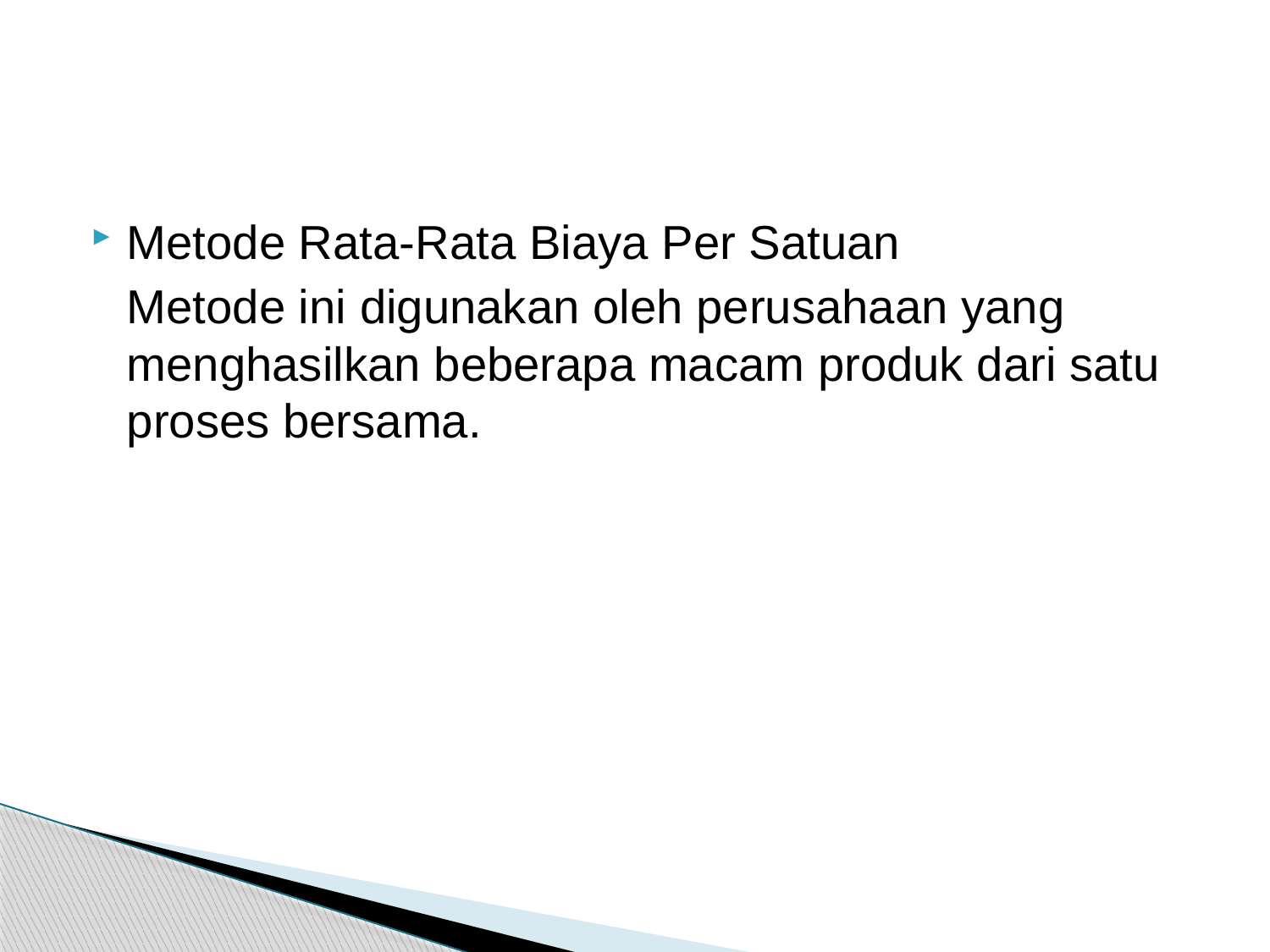

#
Metode Rata-Rata Biaya Per Satuan
	Metode ini digunakan oleh perusahaan yang menghasilkan beberapa macam produk dari satu proses bersama.